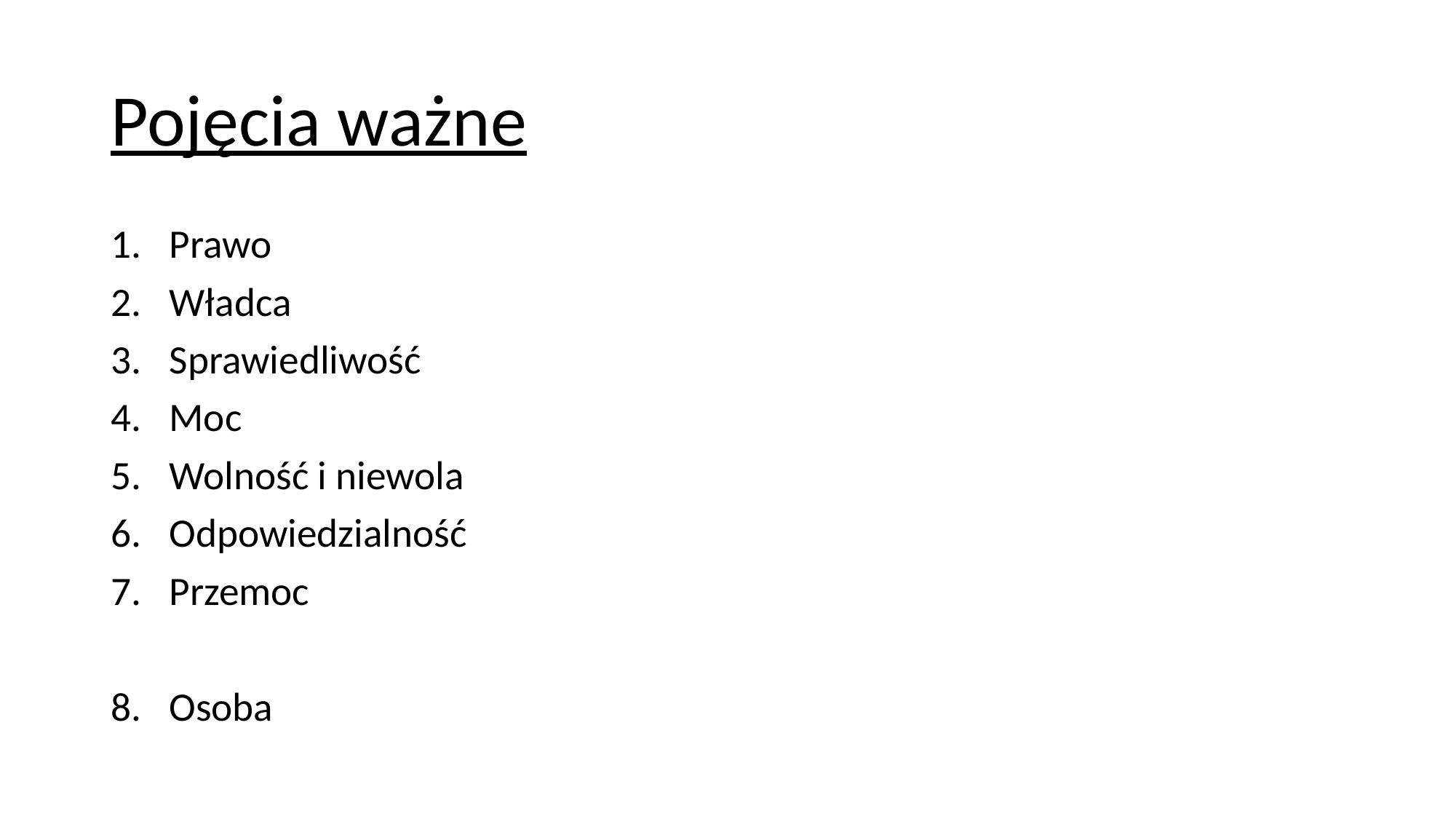

# Pojęcia ważne
Prawo
Władca
Sprawiedliwość
Moc
Wolność i niewola
Odpowiedzialność
Przemoc

Osoba